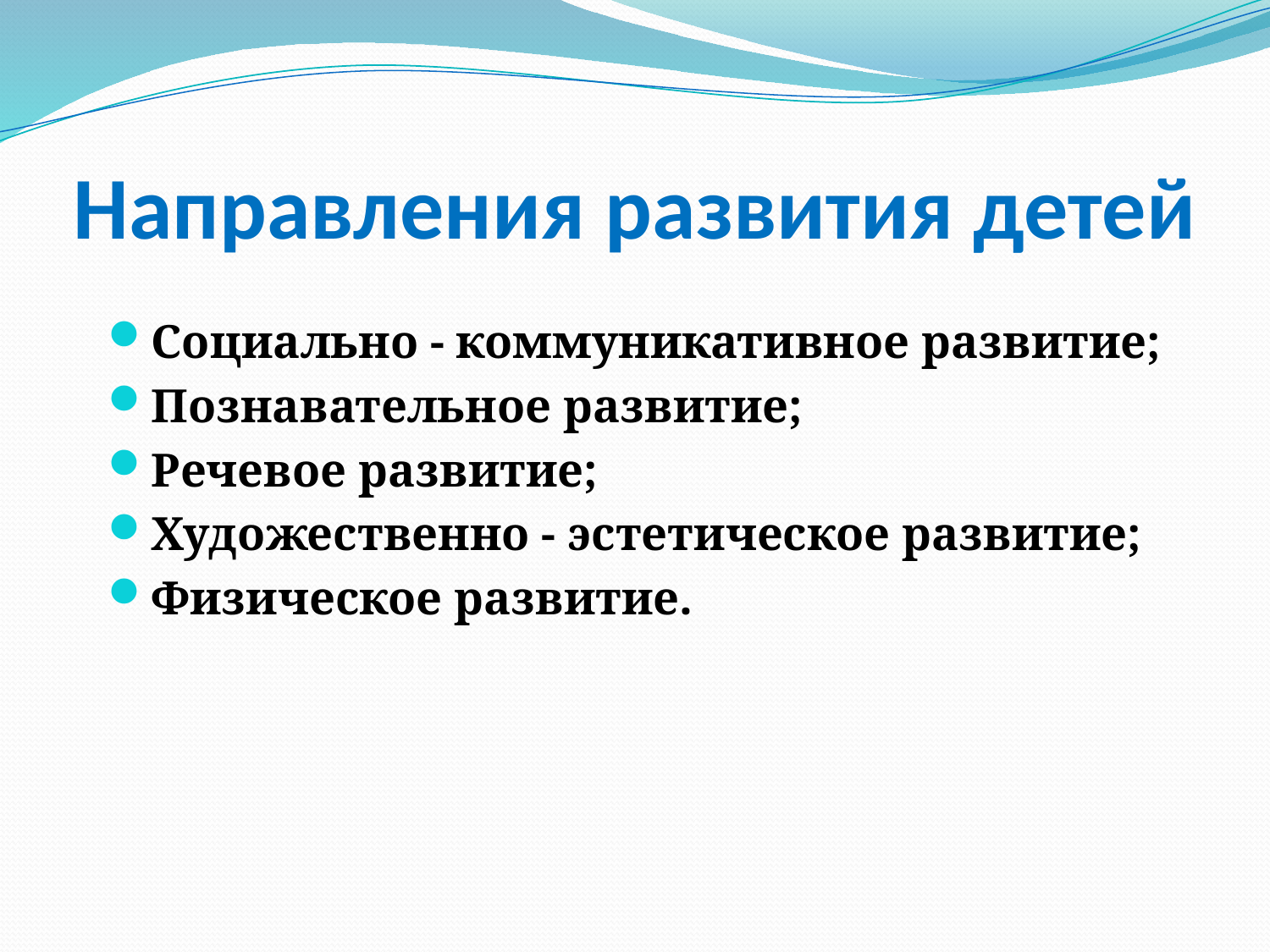

# Направления развития детей
Социально - коммуникативное развитие;
Познавательное развитие;
Речевое развитие;
Художественно - эстетическое развитие;
Физическое развитие.